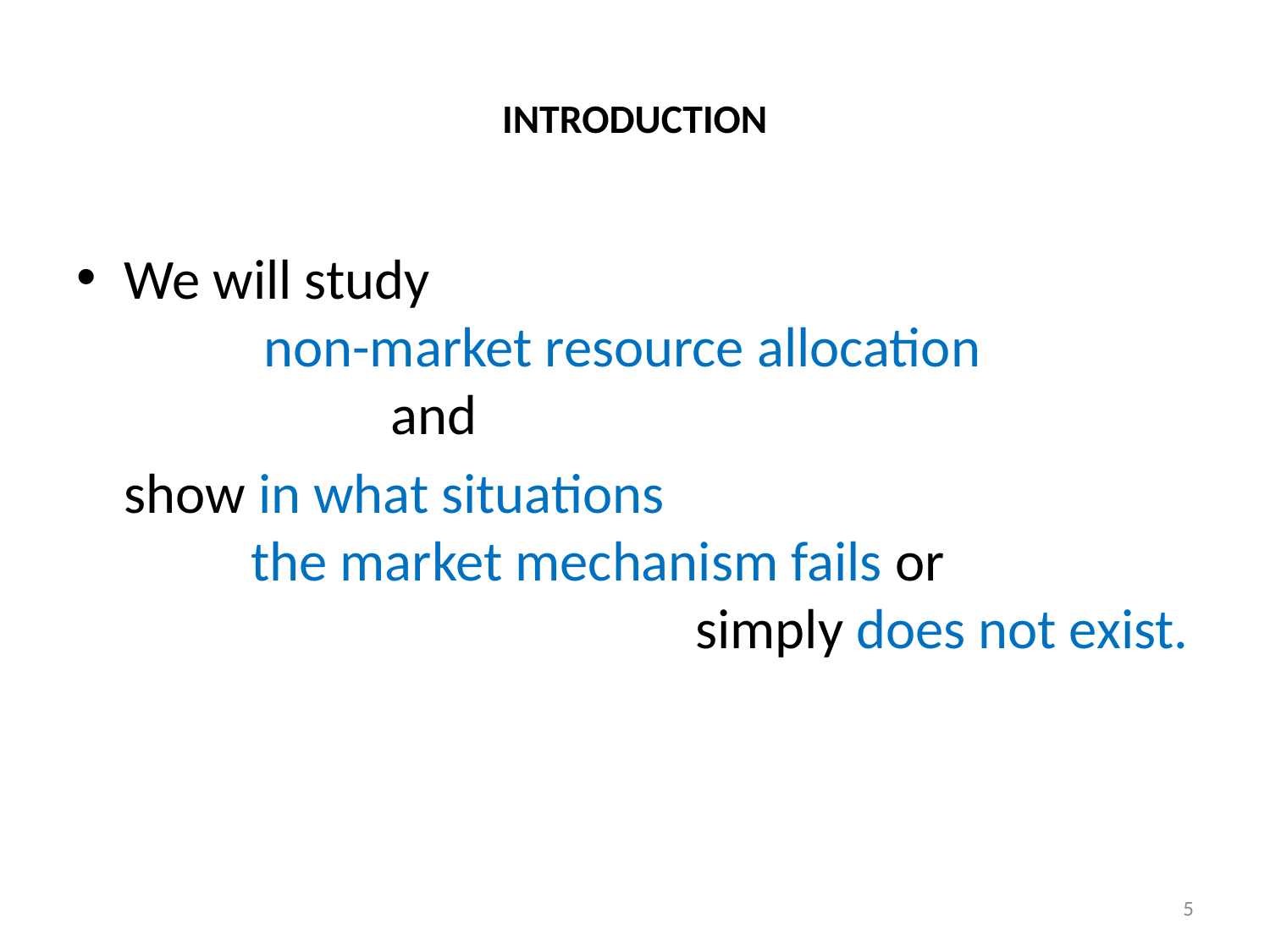

# INTRODUCTION
We will study                                                                        non-market resource allocation                                      and
	show in what situations                                                    the market mechanism fails or                                                                 simply does not exist.

5